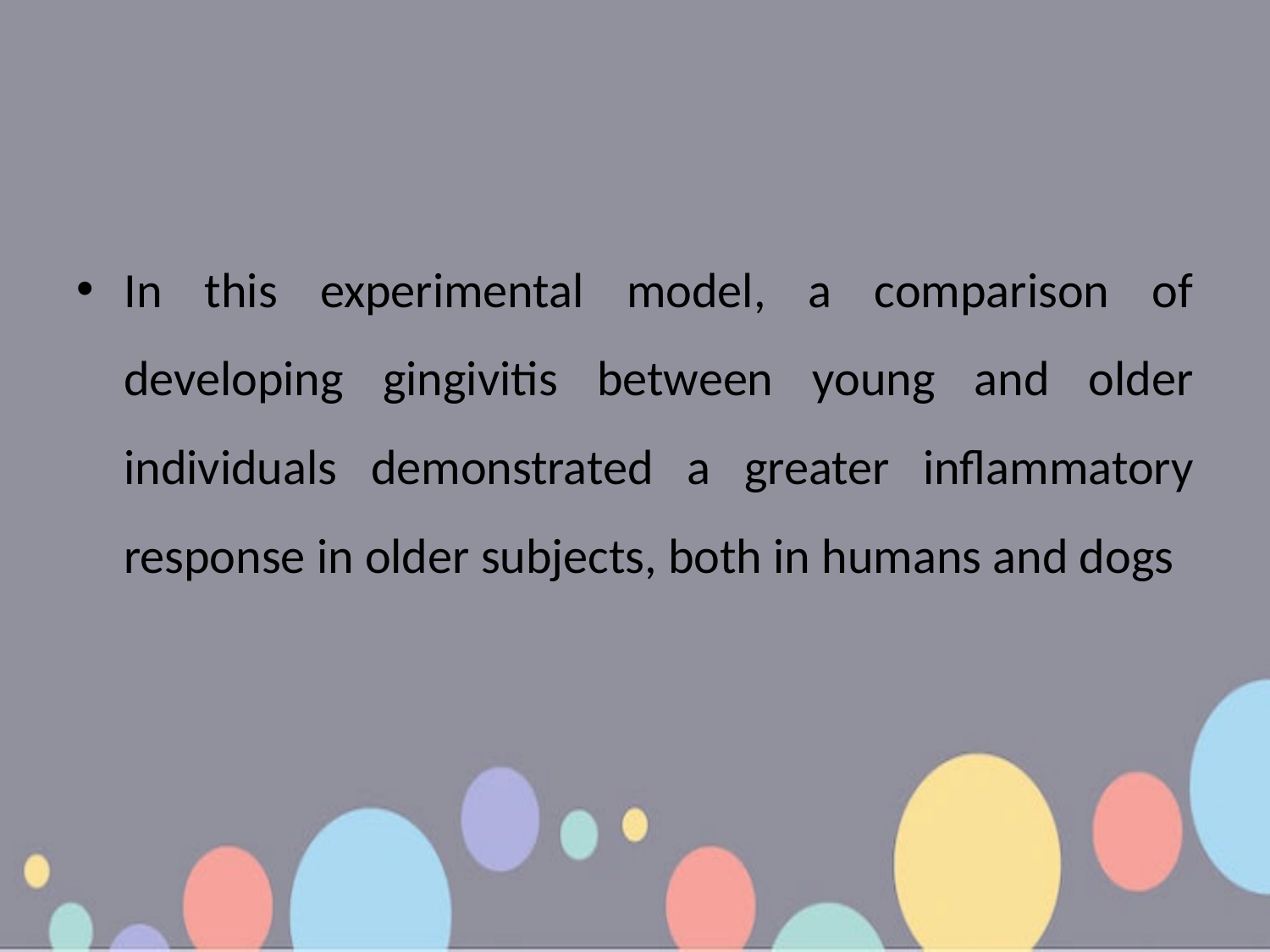

#
In this experimental model, a comparison of developing gingivitis between young and older individuals demonstrated a greater inflammatory response in older subjects, both in humans and dogs